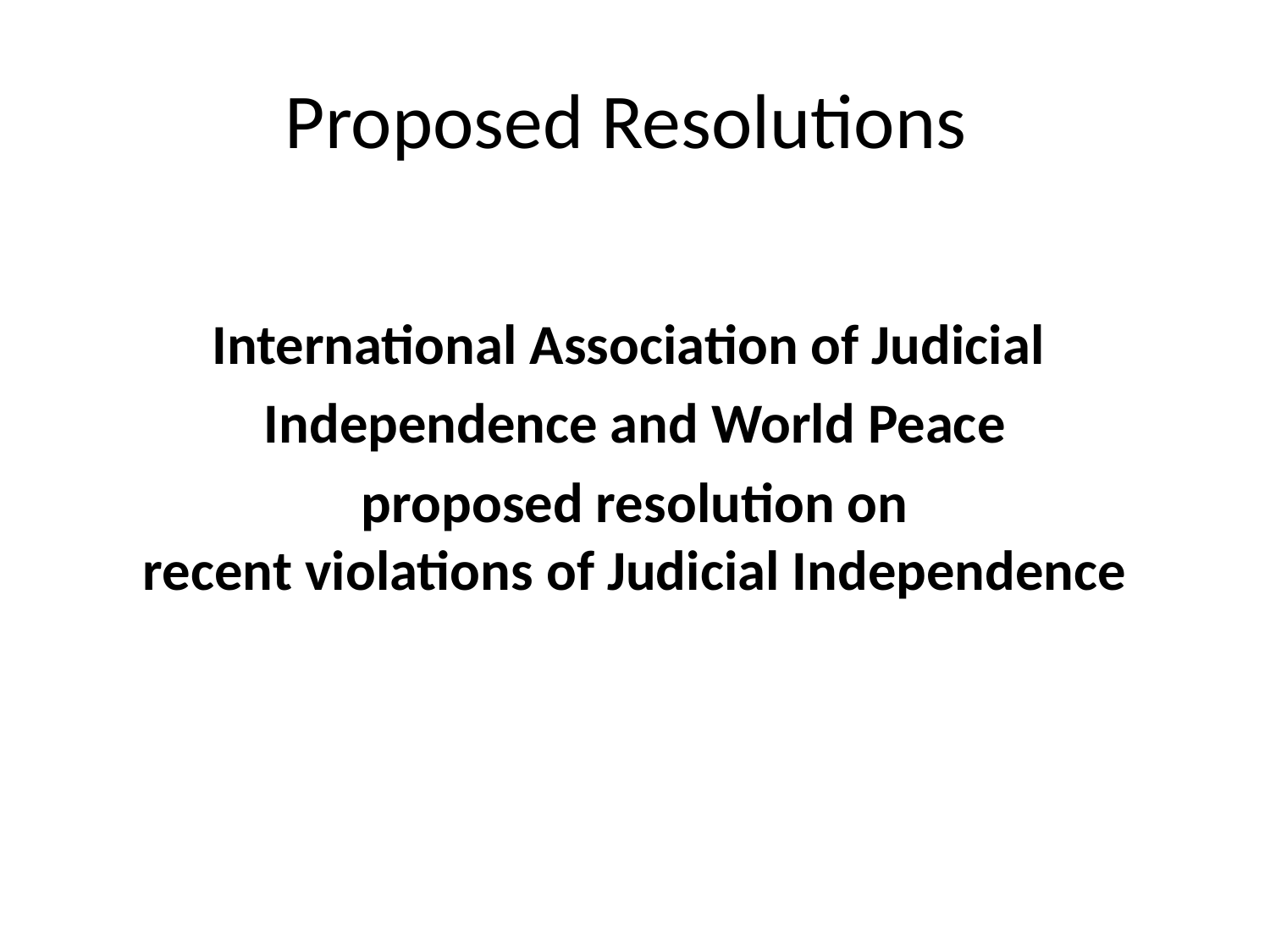

# Proposed Resolutions

International Association of Judicial
Independence and World Peace
proposed resolution on
recent violations of Judicial Independence